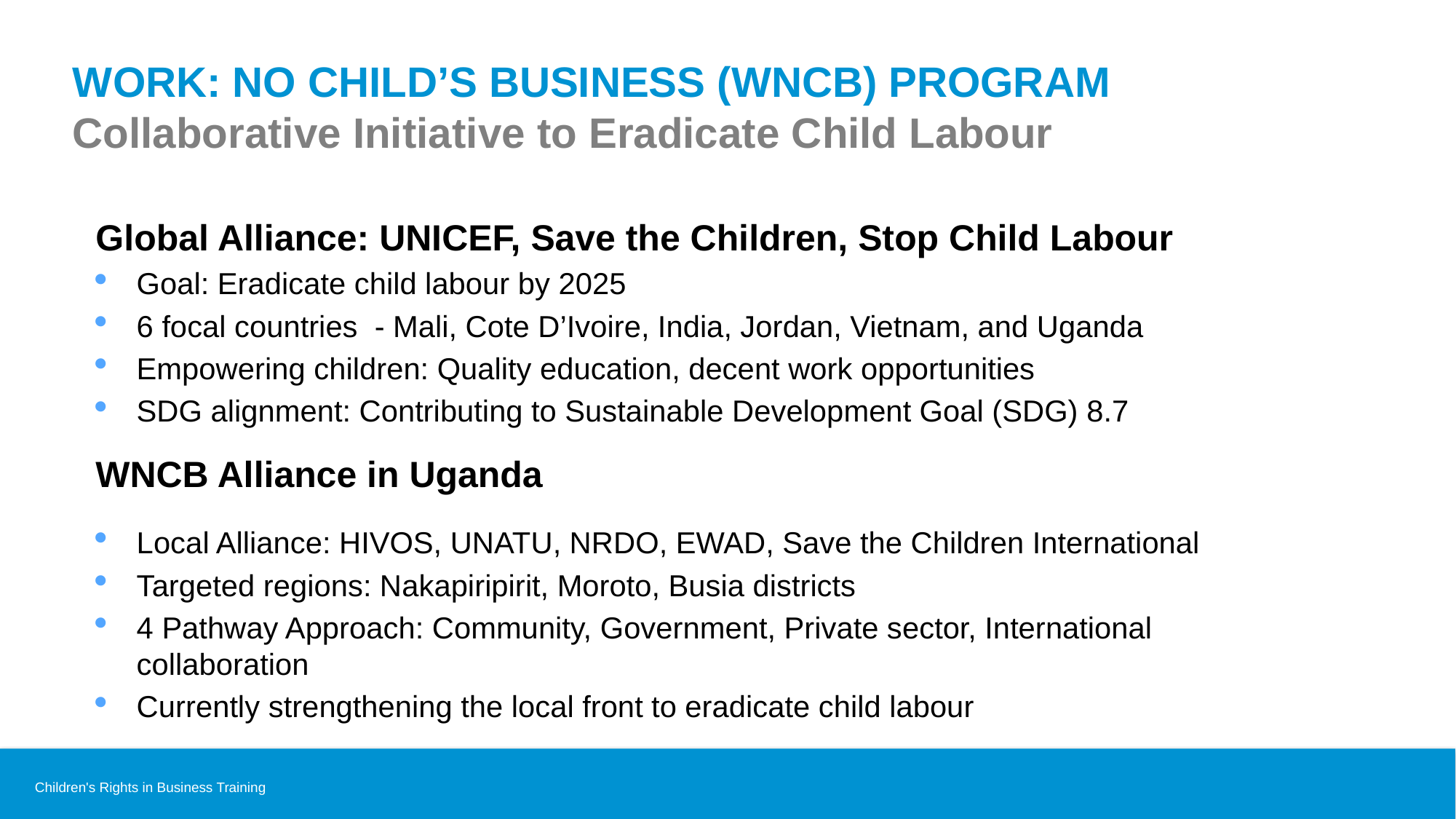

# Work: No Child’s Business (WNCB) Program Collaborative Initiative to Eradicate Child Labour
Global Alliance: UNICEF, Save the Children, Stop Child Labour
Goal: Eradicate child labour by 2025
6 focal countries  - Mali, Cote D’Ivoire, India, Jordan, Vietnam, and Uganda
Empowering children: Quality education, decent work opportunities
SDG alignment: Contributing to Sustainable Development Goal (SDG) 8.7
WNCB Alliance in Uganda
Local Alliance: HIVOS, UNATU, NRDO, EWAD, Save the Children International
Targeted regions: Nakapiripirit, Moroto, Busia districts
4 Pathway Approach: Community, Government, Private sector, International collaboration
Currently strengthening the local front to eradicate child labour